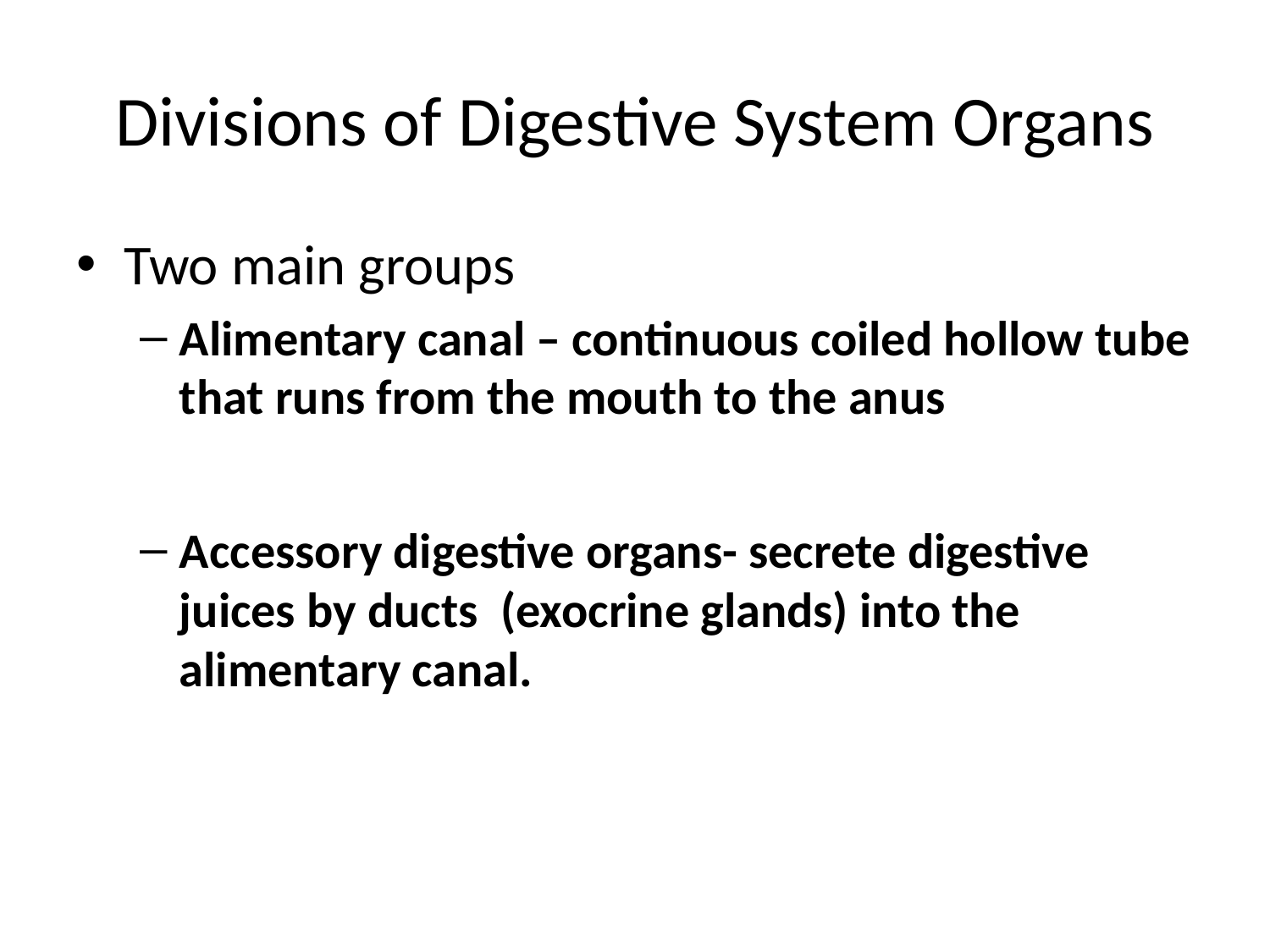

# Divisions of Digestive System Organs
Two main groups
Alimentary canal – continuous coiled hollow tube that runs from the mouth to the anus

Accessory digestive organs- secrete digestive juices by ducts  (exocrine glands) into the alimentary canal.